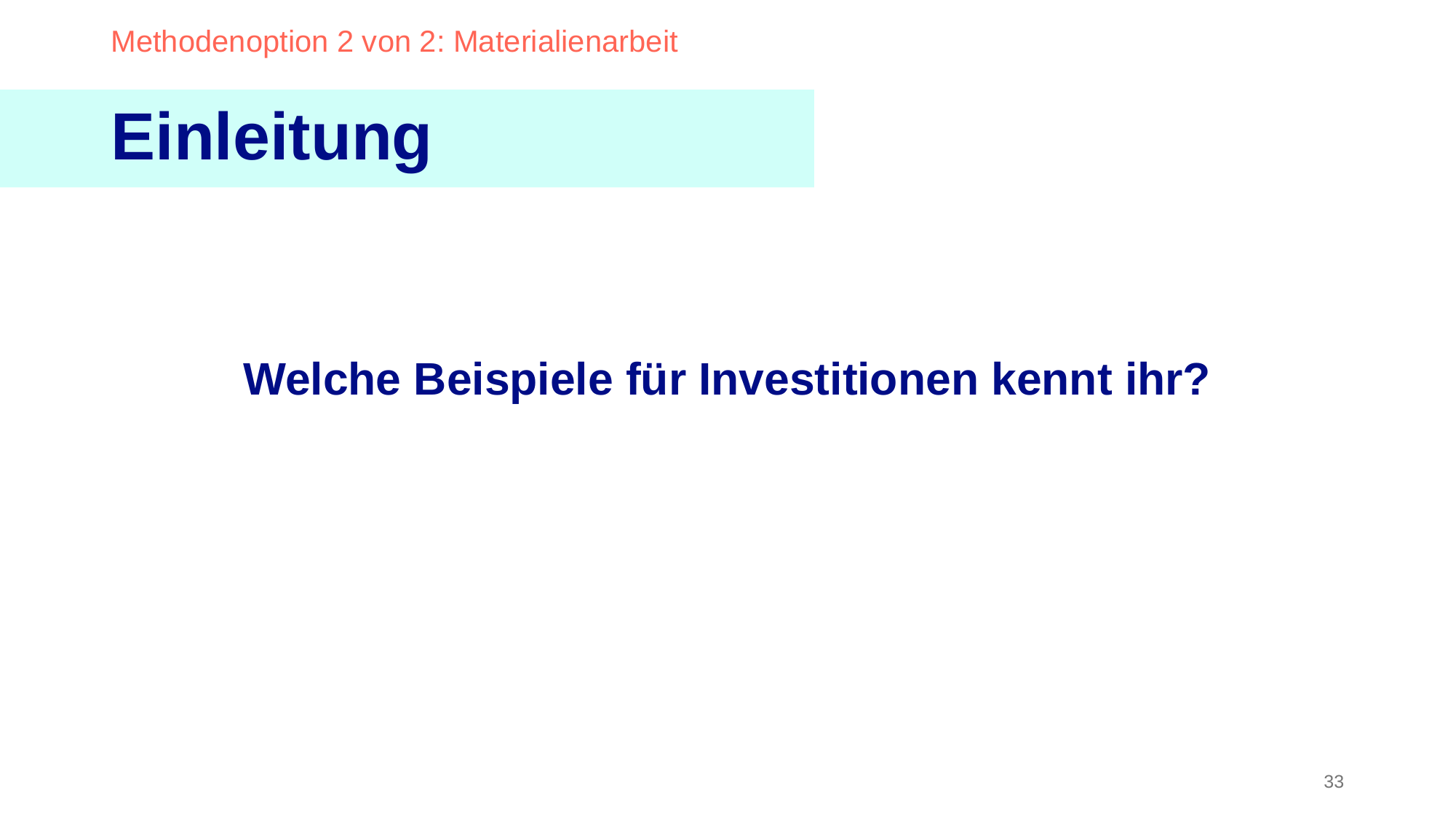

Methodenoption 2 von 2: Materialienarbeit
Einleitung
Welche Beispiele für Investitionen kennt ihr?